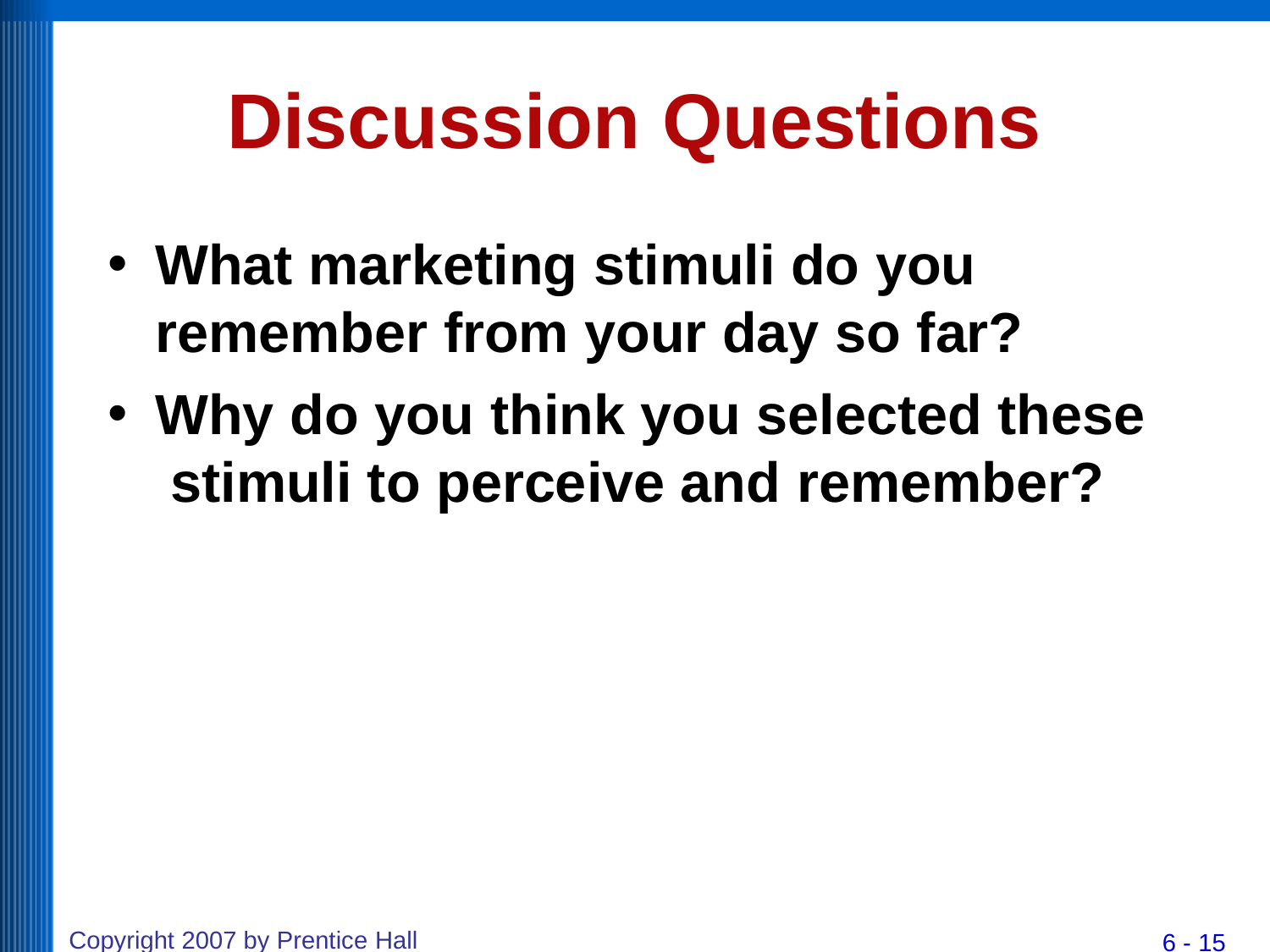

# Discussion Questions
What marketing stimuli do you  remember from your day so far?
Why do you think you selected these  stimuli to perceive and remember?
Copyright 2007 by Prentice Hall
6 - 15